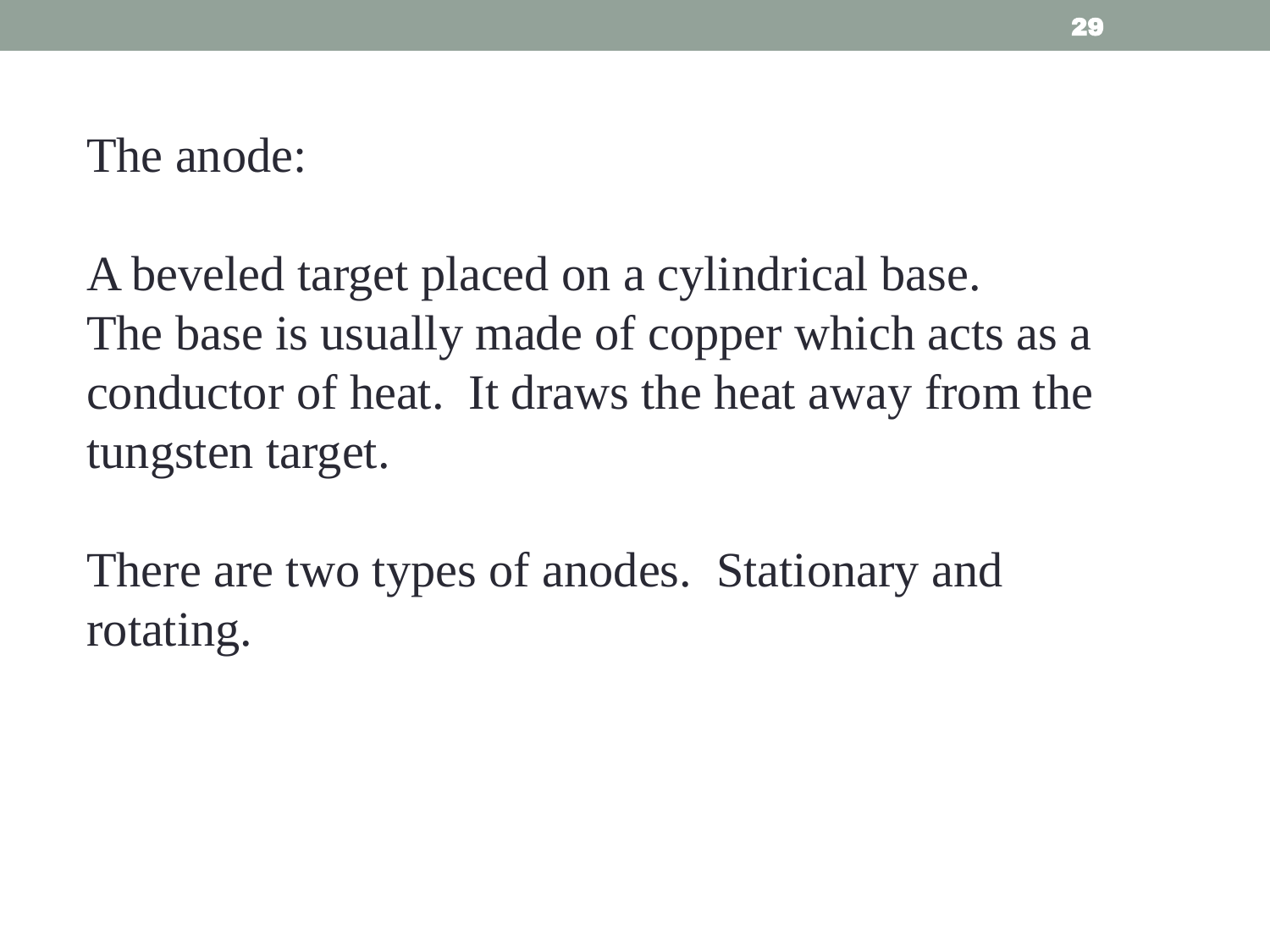

29
The anode:

A beveled target placed on a cylindrical base.
The base is usually made of copper which acts as a conductor of heat.  It draws the heat away from the tungsten target.

There are two types of anodes.  Stationary and rotating.